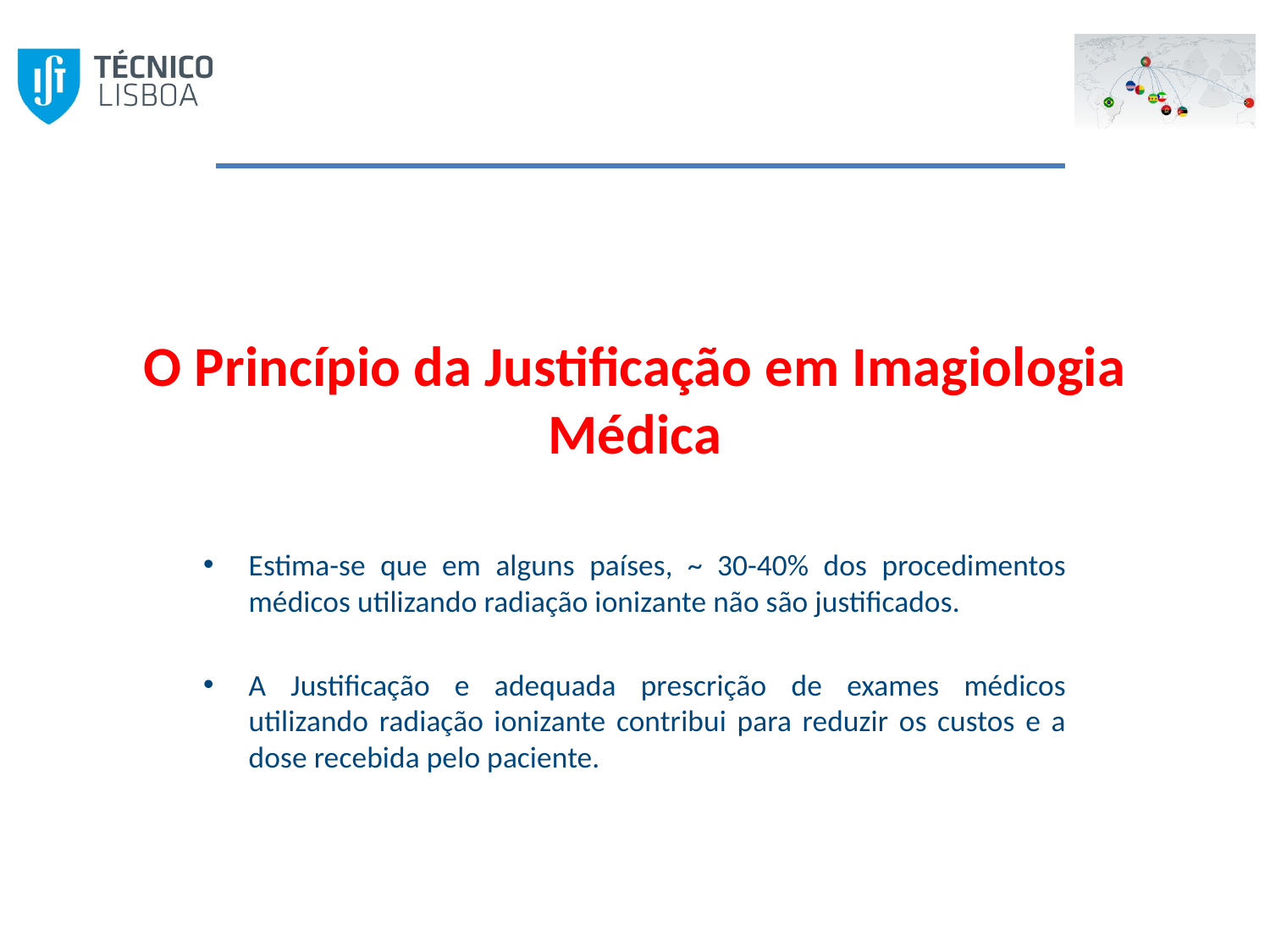

# O Princípio da Justificação em Imagiologia Médica
Estima-se que em alguns países, ~ 30-40% dos procedimentos médicos utilizando radiação ionizante não são justificados.

A Justificação e adequada prescrição de exames médicos utilizando radiação ionizante contribui para reduzir os custos e a dose recebida pelo paciente.